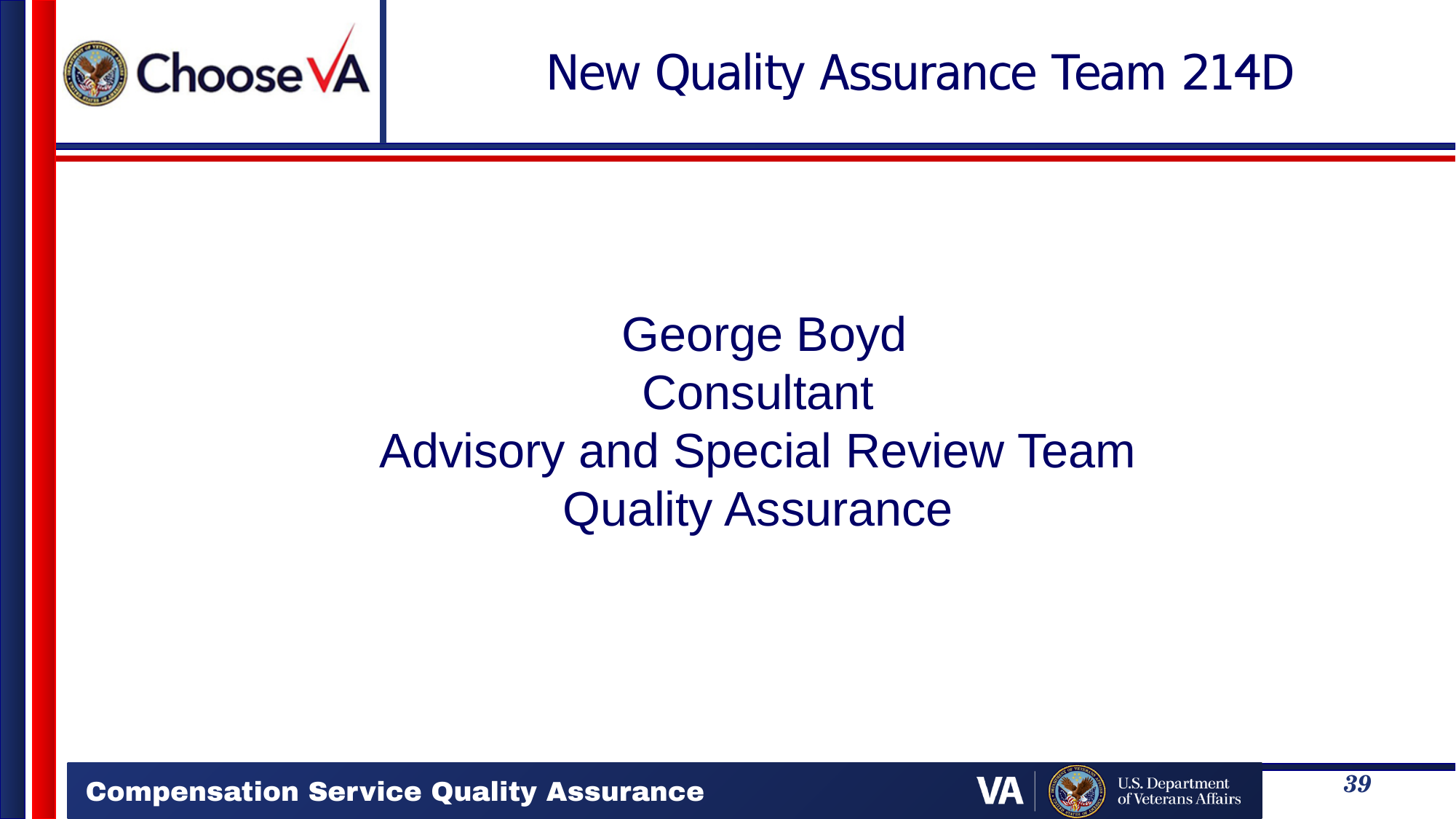

# New Quality Assurance Team 214D
 George Boyd
Consultant
Advisory and Special Review Team
Quality Assurance
39